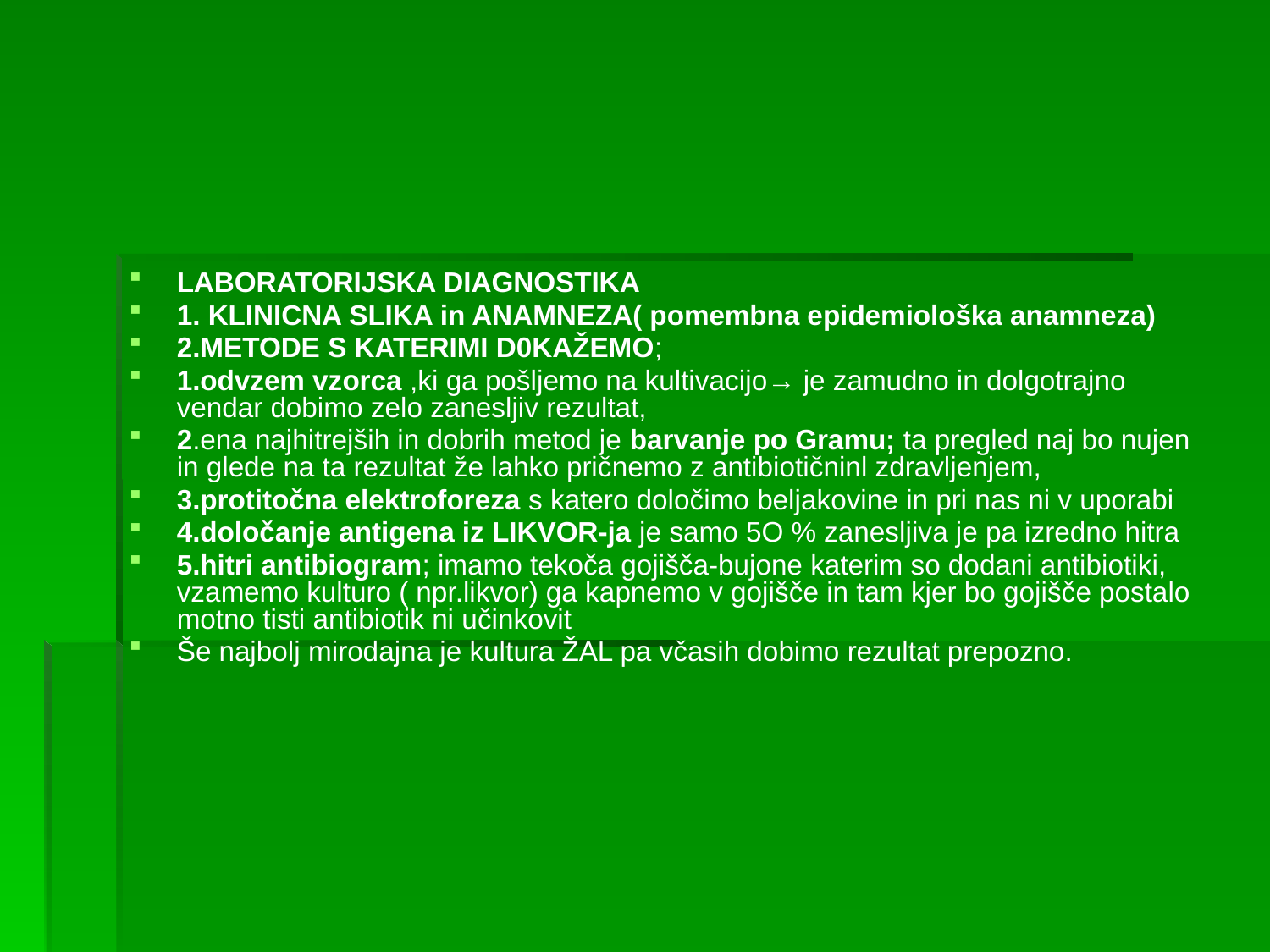

#
LABORATORIJSKA DIAGNOSTIKA
1. KLINICNA SLIKA in ANAMNEZA( pomembna epidemiološka anamneza)
2.METODE S KATERIMI D0KAŽEMO;
1.odvzem vzorca ,ki ga pošljemo na kultivacijo→ je zamudno in dolgotrajno vendar dobimo zelo zanesljiv rezultat,
2.ena najhitrejših in dobrih metod je barvanje po Gramu; ta pregled naj bo nujen in glede na ta rezultat že lahko pričnemo z antibiotičninl zdravljenjem,
3.protitočna elektroforeza s katero določimo beljakovine in pri nas ni v uporabi
4.določanje antigena iz LIKVOR-ja je samo 5O % zanesljiva je pa izredno hitra
5.hitri antibiogram; imamo tekoča gojišča-bujone katerim so dodani antibiotiki, vzamemo kulturo ( npr.likvor) ga kapnemo v gojišče in tam kjer bo gojišče postalo motno tisti antibiotik ni učinkovit
Še najbolj mirodajna je kultura ŽAL pa včasih dobimo rezultat prepozno.